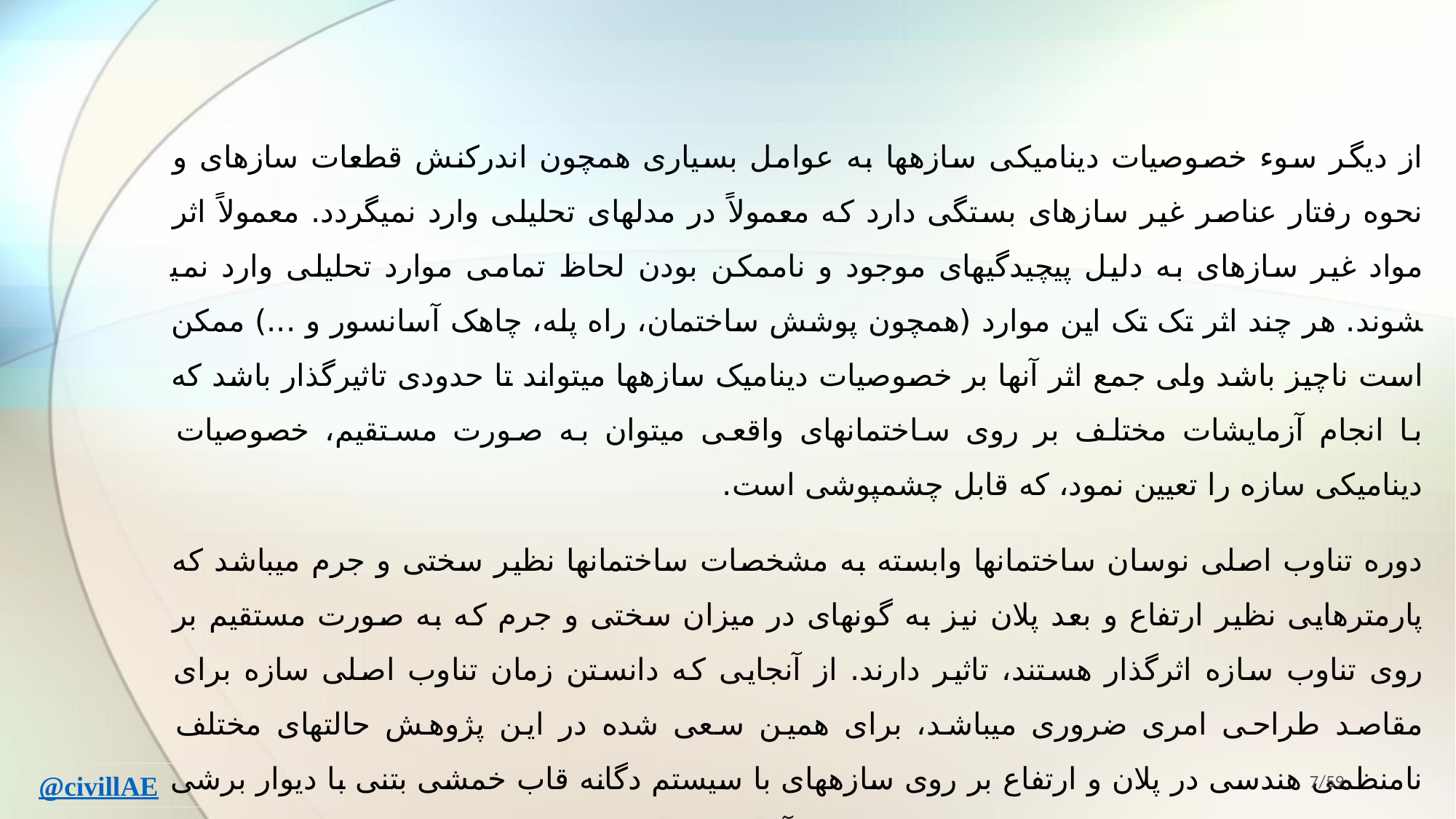

از دیگر سوء خصوصیات دینامیکی سازه­ها به عوامل بسیاری همچون اندرکنش قطعات سازه­ای و نحوه رفتار عناصر غیر سازه­ای بستگی دارد که معمولاً در مدل­های تحلیلی وارد نمی­گردد. معمولاً اثر مواد غیر سازه­ای به دلیل پیچیدگی­های موجود و ناممکن بودن لحاظ تمامی موارد تحلیلی وارد نمی­شوند. هر چند اثر تک تک این موارد (همچون پوشش ساختمان، راه پله، چاهک آسانسور و ...) ممکن است ناچیز باشد ولی جمع اثر آنها بر خصوصیات دینامیک سازه­ها می­تواند تا حدودی تاثیرگذار باشد که با انجام آزمایشات مختلف بر روی ساختمان­های واقعی می­توان به صورت مستقیم، خصوصیات دینامیکی سازه را تعیین نمود، که قابل چشم­پوشی است.
دوره تناوب اصلی نوسان ساختمان­ها وابسته به مشخصات ساختمان­ها نظیر سختی و جرم می­باشد که پارمترهایی نظیر ارتفاع و بعد پلان نیز به گونه­­ای در میزان سختی و جرم که به صورت مستقیم بر روی تناوب سازه اثرگذار هستند، تاثیر دارند. از آنجایی که دانستن زمان تناوب اصلی سازه برای مقاصد طراحی امری ضروری می­باشد، برای همین سعی شده در این پژوهش حالت­های مختلف نامنظمی هندسی در پلان و ارتفاع بر روی سازه­های با سیستم دگانه قاب خمشی بتنی با دیوار برشی بتنی را مورد بررسی قرار دهیم و با استفاده از آنالیز مودال می­توان خصوصیات دینامیکی سازه­ها شامل دوره تناوب طبیعی ارتعاش، شکل مودی ارتعاش را به دست آورد.

7/59
@civillAE